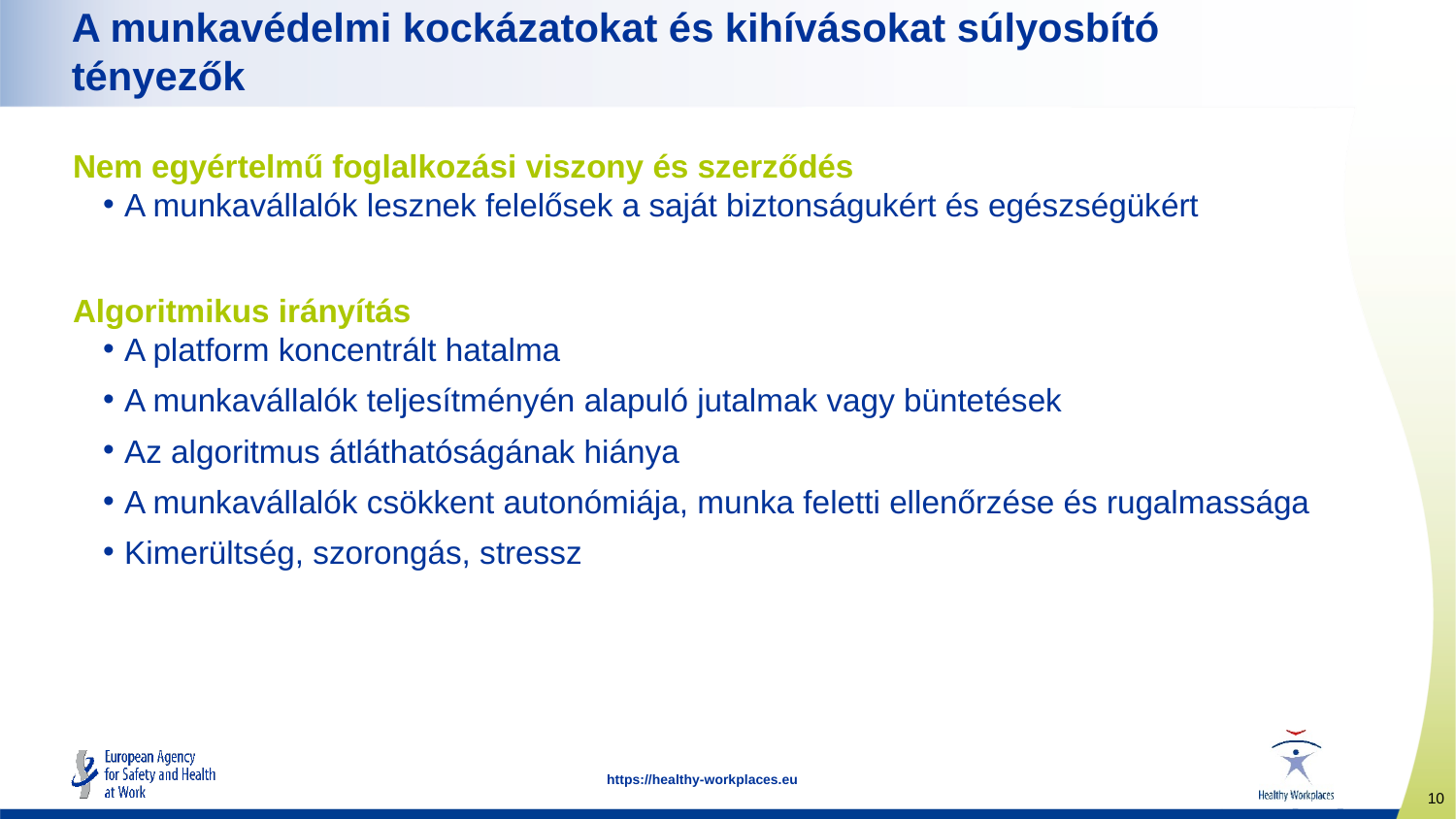

# A munkavédelmi kockázatokat és kihívásokat súlyosbító tényezők
Nem egyértelmű foglalkozási viszony és szerződés
A munkavállalók lesznek felelősek a saját biztonságukért és egészségükért

Algoritmikus irányítás
A platform koncentrált hatalma
A munkavállalók teljesítményén alapuló jutalmak vagy büntetések
Az algoritmus átláthatóságának hiánya
A munkavállalók csökkent autonómiája, munka feletti ellenőrzése és rugalmassága
Kimerültség, szorongás, stressz